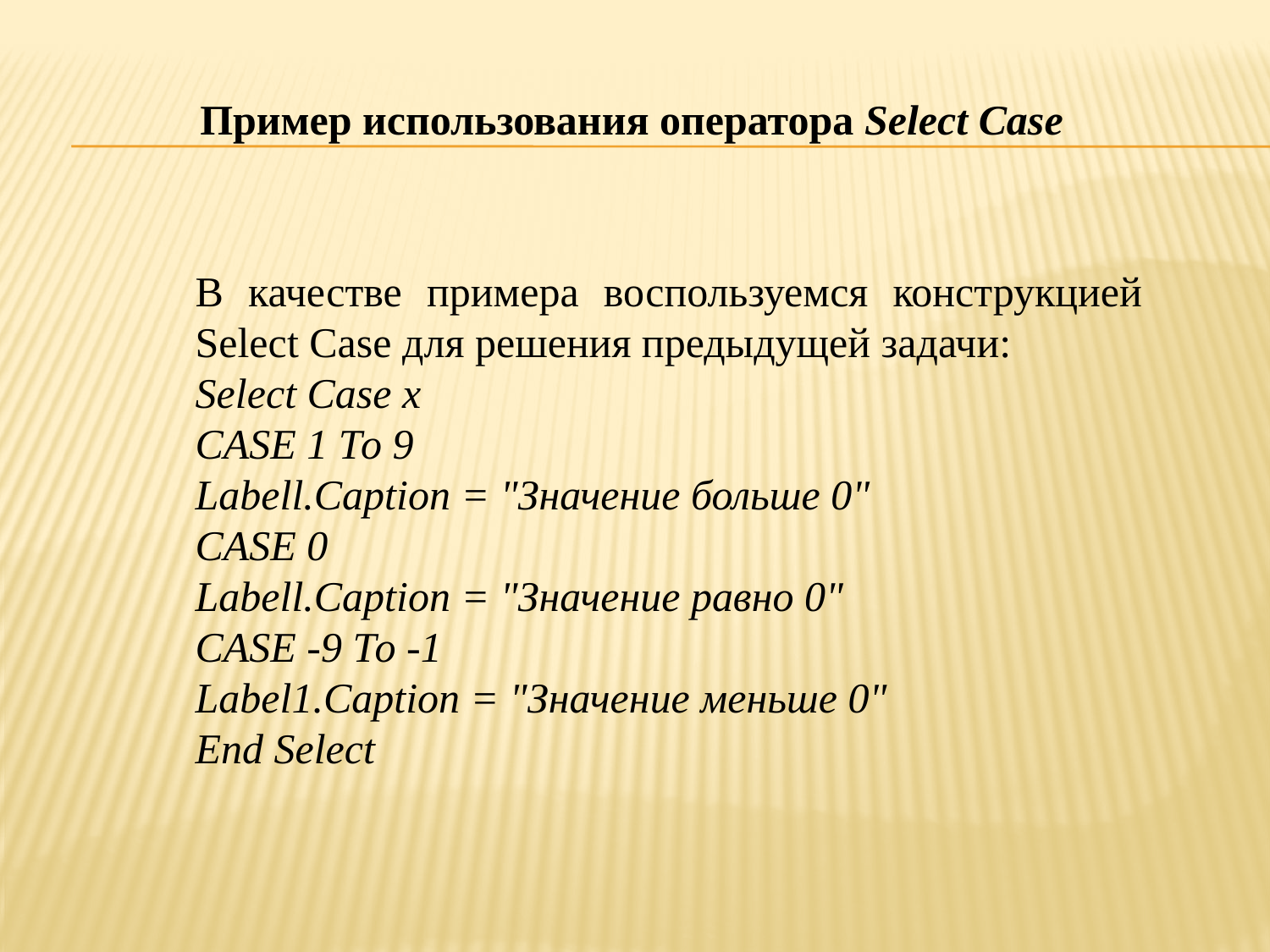

Пример использования оператора Select Case
В качестве примера воспользуемся конструкцией Select Case для решения предыдущей задачи:
Select Case x
CASE 1 То 9
Labell.Caption = "Значение больше 0"
CASE 0
Labell.Caption = "Значение равно 0"
CASE -9 То -1
Label1.Caption = "Значение меньше 0"
End Select